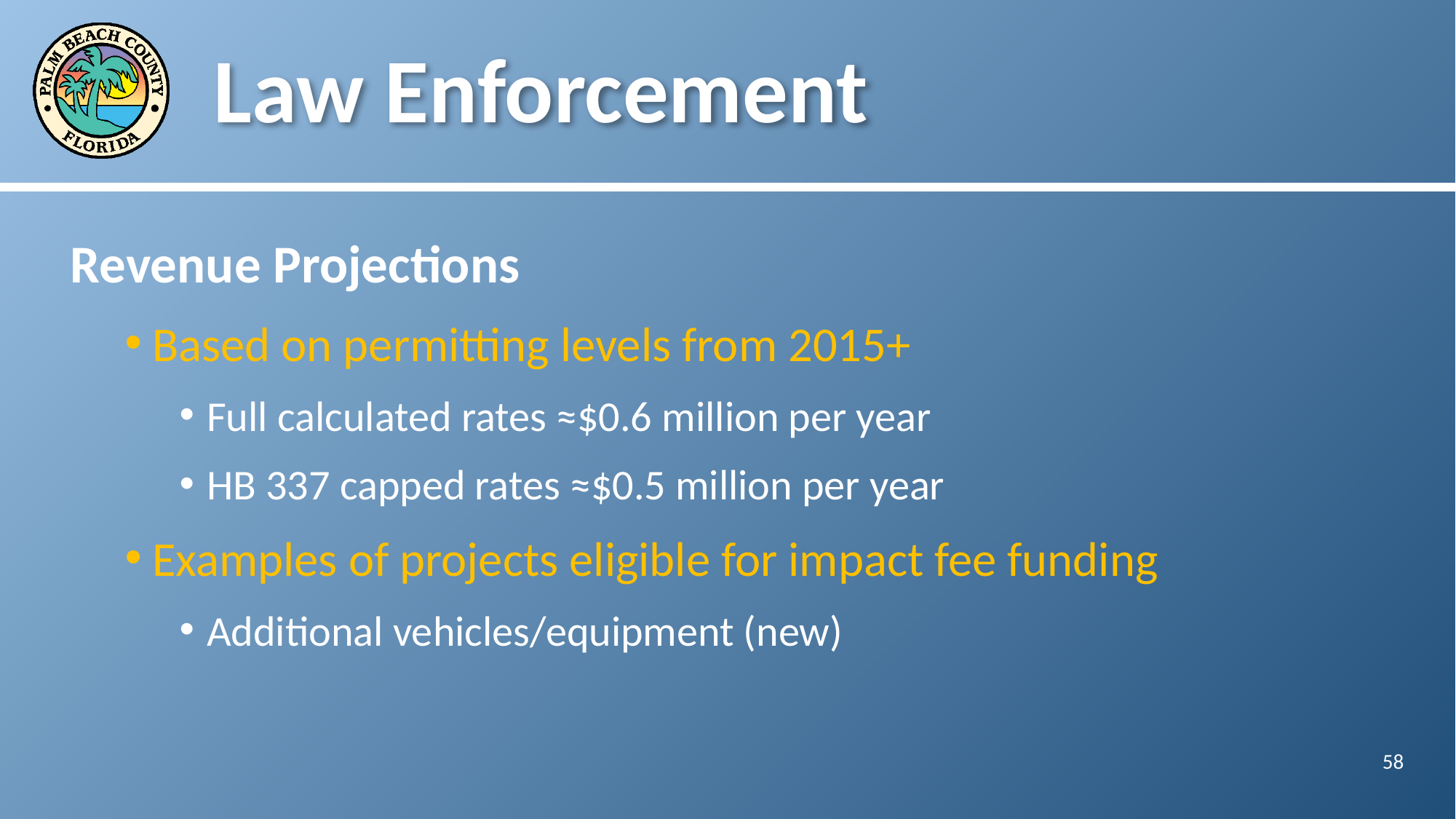

# Law Enforcement
Revenue Projections
Based on permitting levels from 2015+
Full calculated rates ≈$0.6 million per year
HB 337 capped rates ≈$0.5 million per year
Examples of projects eligible for impact fee funding
Additional vehicles/equipment (new)
58